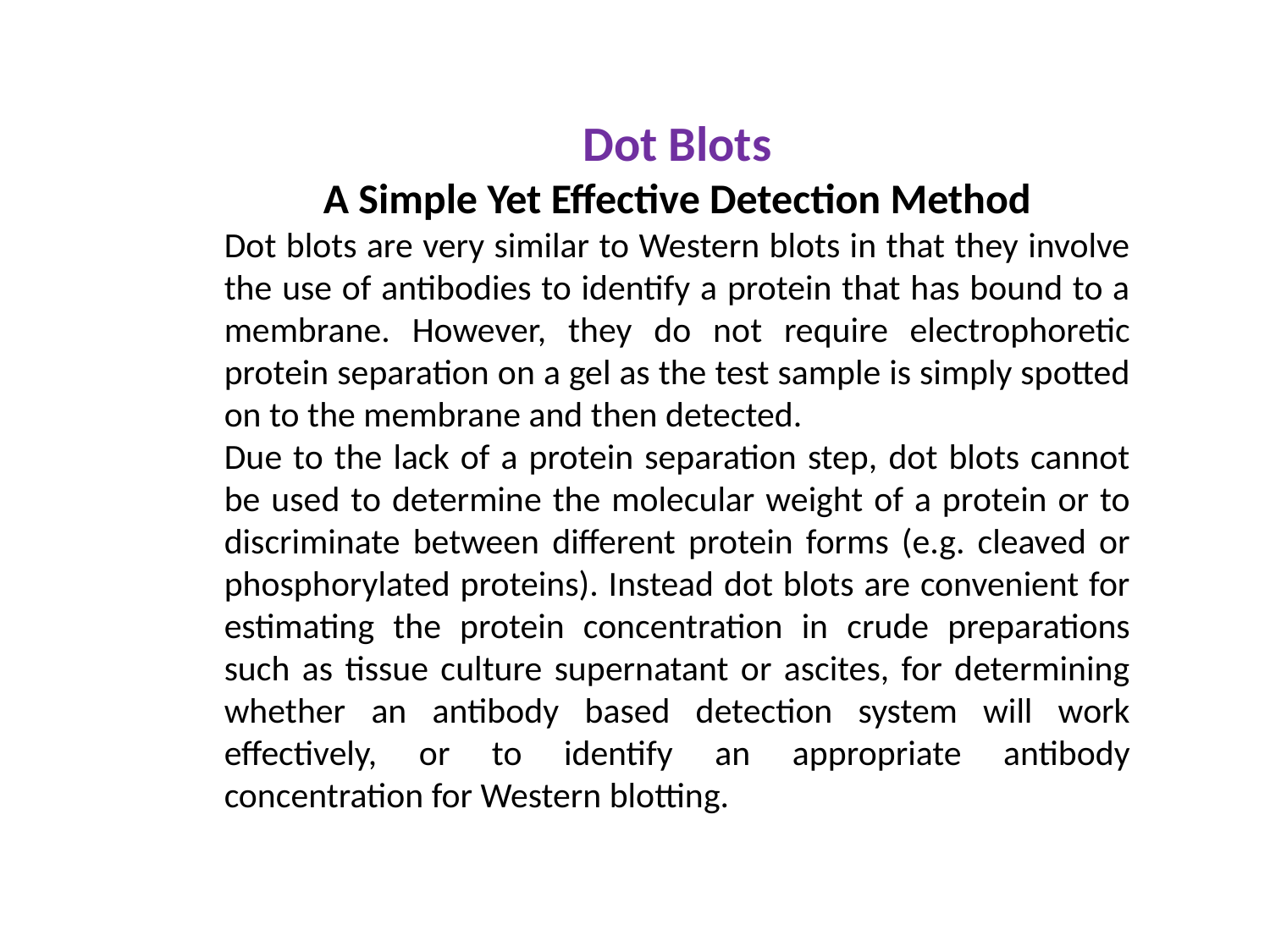

Dot Blots
A Simple Yet Effective Detection Method
Dot blots are very similar to Western blots in that they involve the use of antibodies to identify a protein that has bound to a membrane. However, they do not require electrophoretic protein separation on a gel as the test sample is simply spotted on to the membrane and then detected.
Due to the lack of a protein separation step, dot blots cannot be used to determine the molecular weight of a protein or to discriminate between different protein forms (e.g. cleaved or phosphorylated proteins). Instead dot blots are convenient for estimating the protein concentration in crude preparations such as tissue culture supernatant or ascites, for determining whether an antibody based detection system will work effectively, or to identify an appropriate antibody concentration for Western blotting.